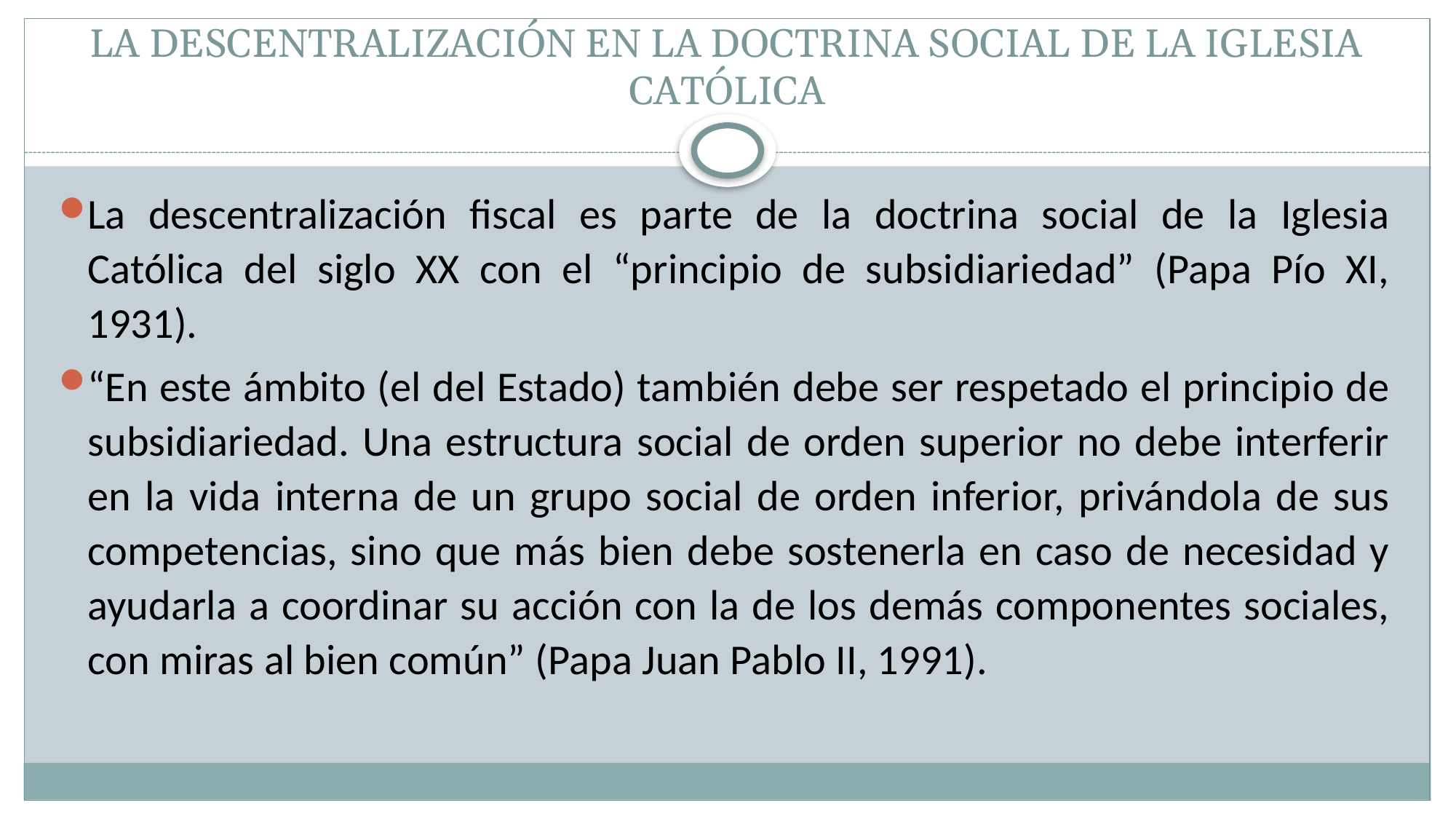

# LA DESCENTRALIZACIÓN EN LA DOCTRINA SOCIAL DE LA IGLESIA CATÓLICA
La descentralización fiscal es parte de la doctrina social de la Iglesia Católica del siglo XX con el “principio de subsidiariedad” (Papa Pío XI, 1931).
“En este ámbito (el del Estado) también debe ser respetado el principio de subsidiariedad. Una estructura social de orden superior no debe interferir en la vida interna de un grupo social de orden inferior, privándola de sus competencias, sino que más bien debe sostenerla en caso de necesidad y ayudarla a coordinar su acción con la de los demás componentes sociales, con miras al bien común” (Papa Juan Pablo II, 1991).